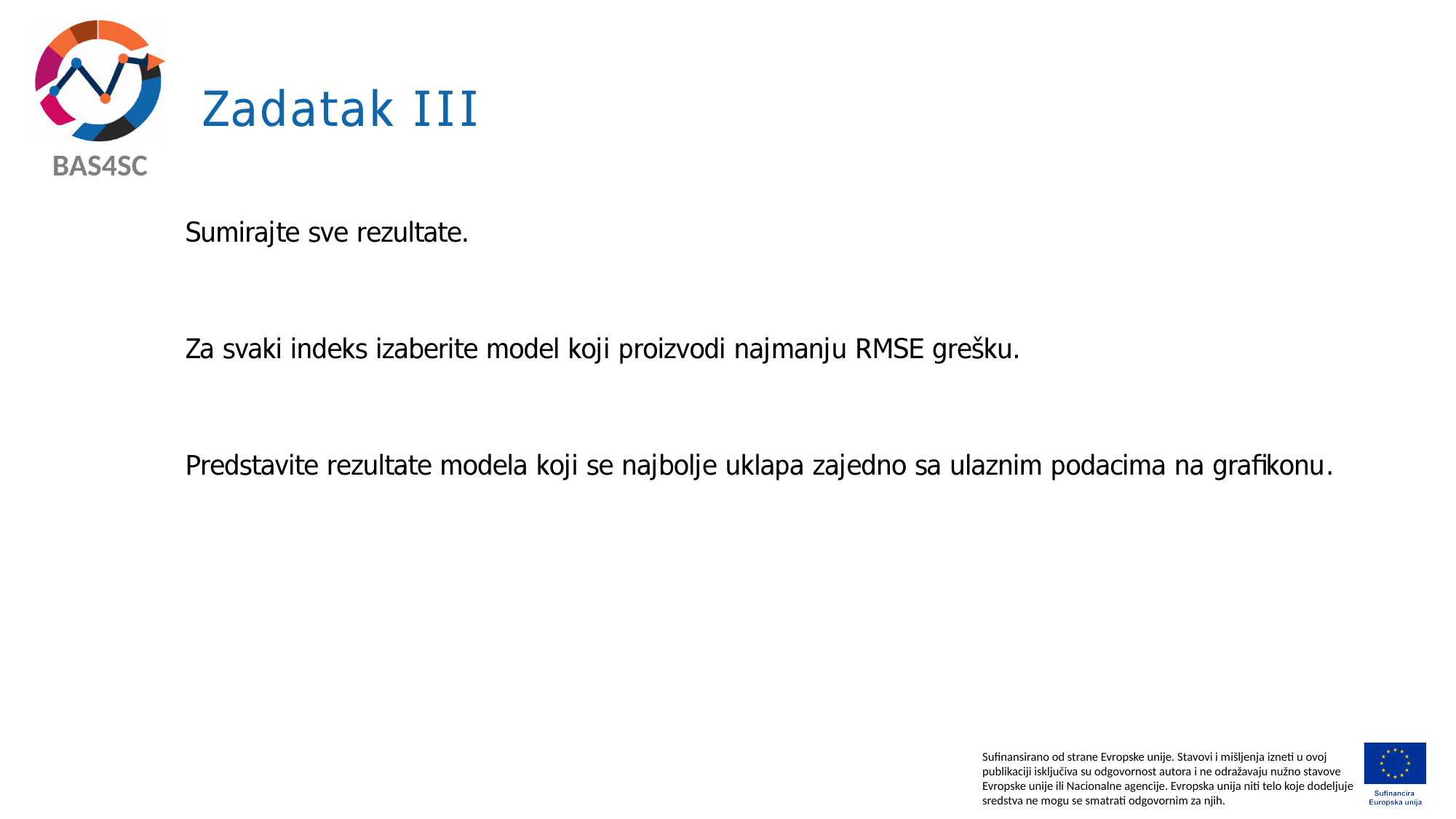

# Zadatak III
Sumirajte sve rezultate.

Za svaki indeks izaberite model koji proizvodi najmanju RMSE grešku.

Predstavite rezultate modela koji se najbolje uklapa zajedno sa ulaznim podacima na grafikonu.